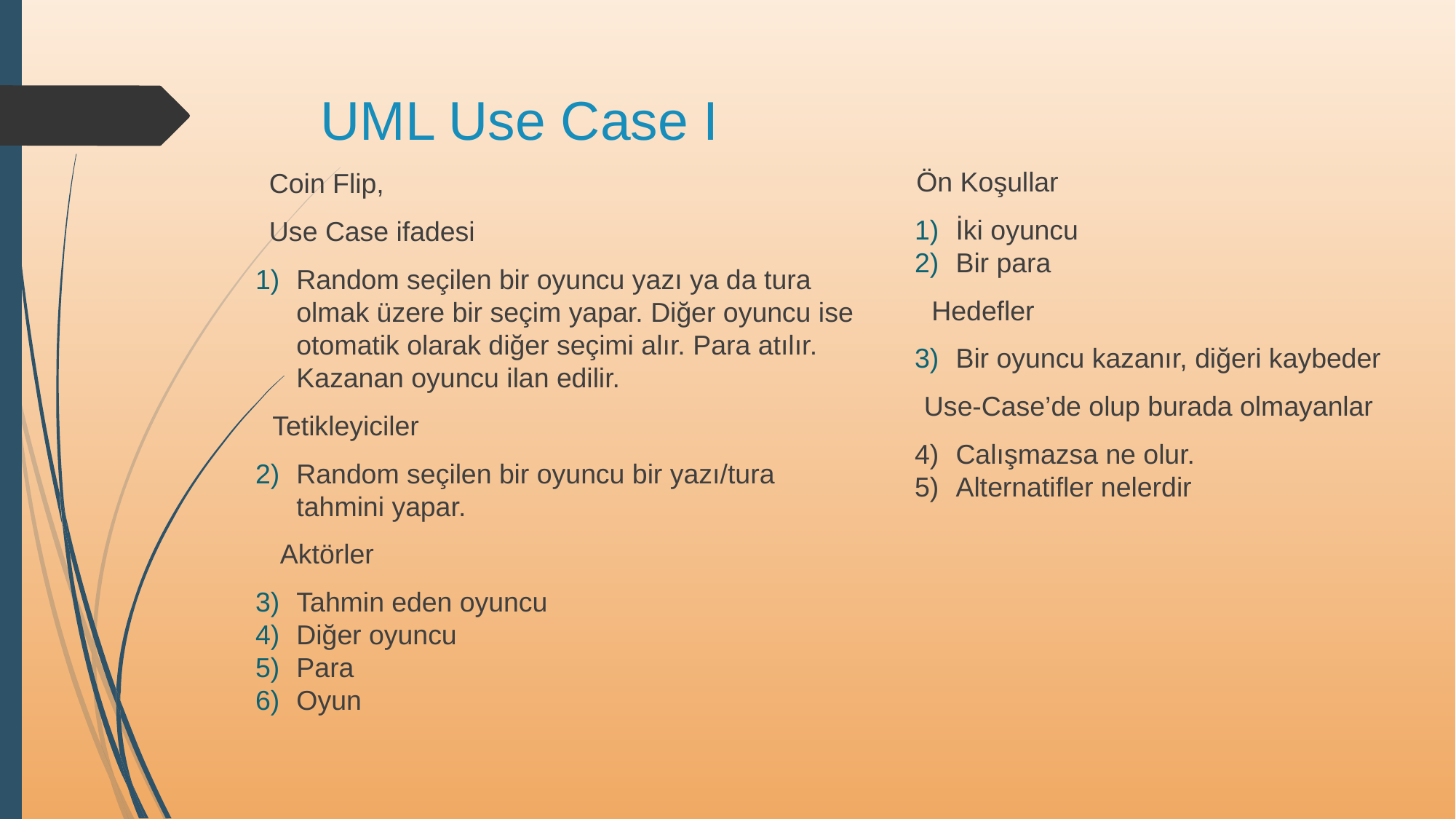

# UML Use Case I

Coin Flip,
Use Case ifadesi
Random seçilen bir oyuncu yazı ya da tura olmak üzere bir seçim yapar. Diğer oyuncu ise otomatik olarak diğer seçimi alır. Para atılır. Kazanan oyuncu ilan edilir.
    Tetikleyiciler
Random seçilen bir oyuncu bir yazı/tura tahmini yapar.
     Aktörler
Tahmin eden oyuncu
Diğer oyuncu
Para
Oyun

  Ön Koşullar
İki oyuncu
Bir para
    Hedefler
Bir oyuncu kazanır, diğeri kaybeder
   Use-Case’de olup burada olmayanlar
Calışmazsa ne olur.
Alternatifler nelerdir